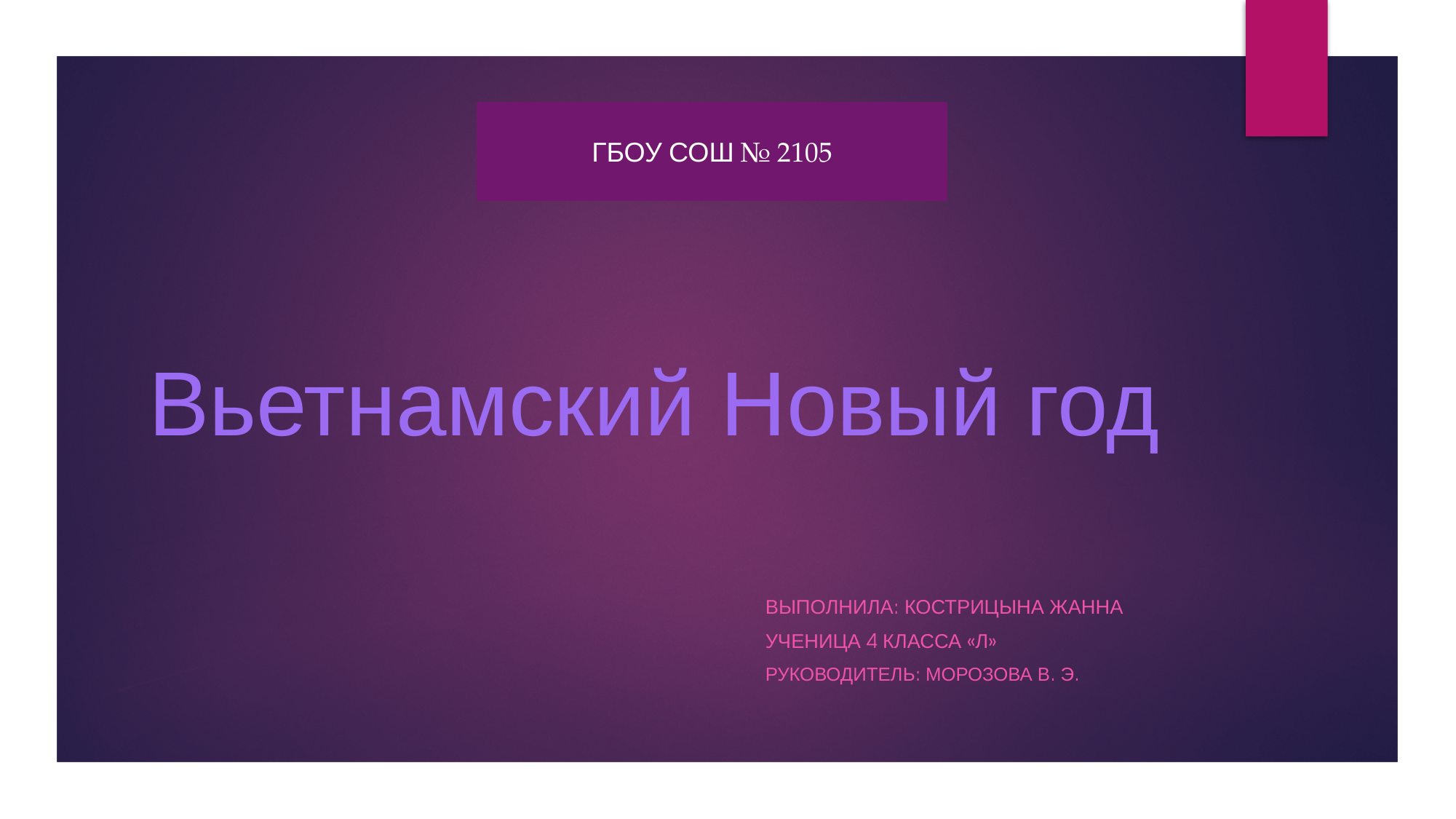

ГБОУ СОШ № 2105
# Вьетнамский Новый год
Выполнила: Кострицына жанна
Ученица 4 класса «Л»
Руководитель: Морозова в. Э.